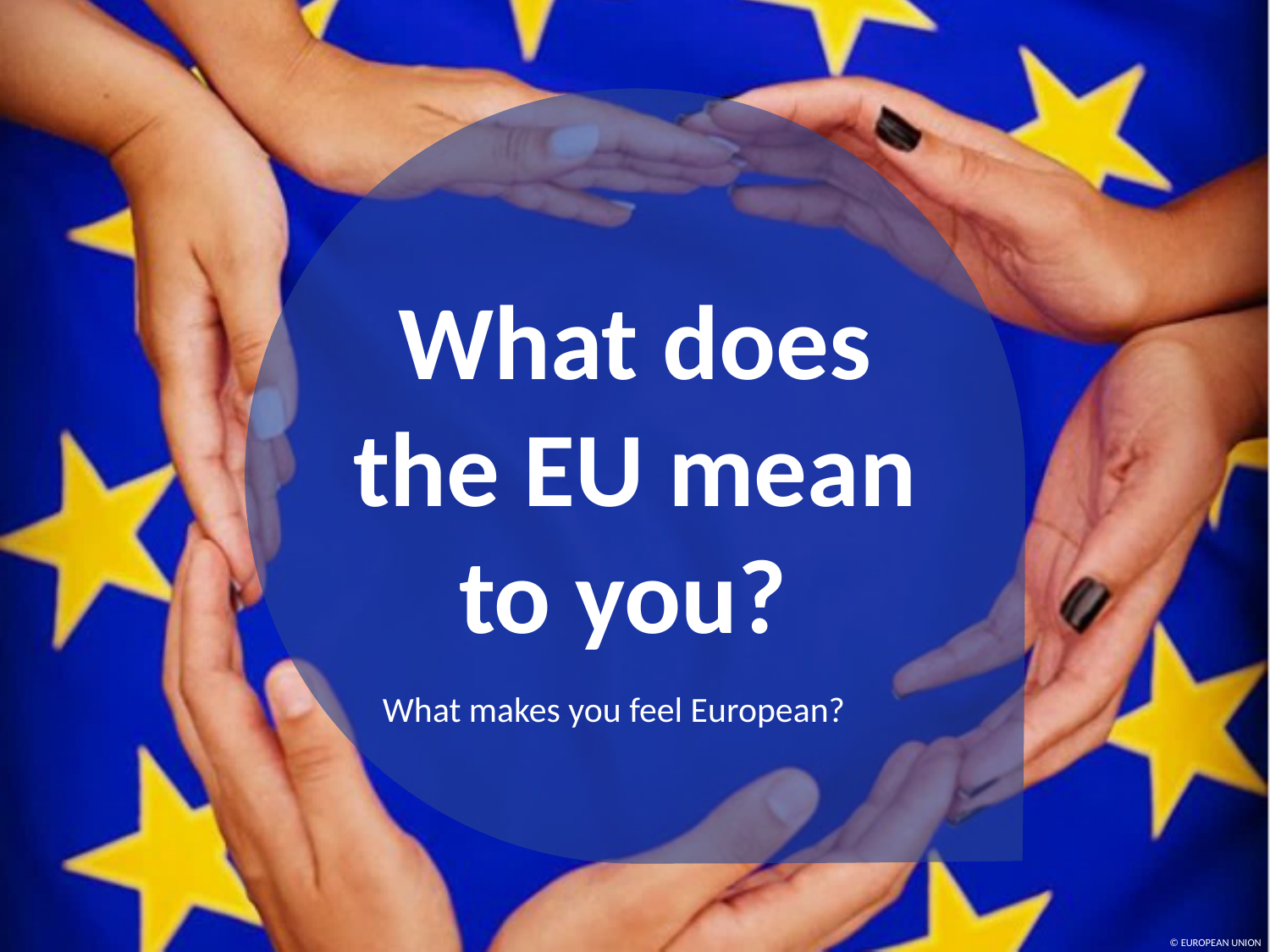

What does the EU mean to you?
What makes you feel European?
© EUROPEAN UNION